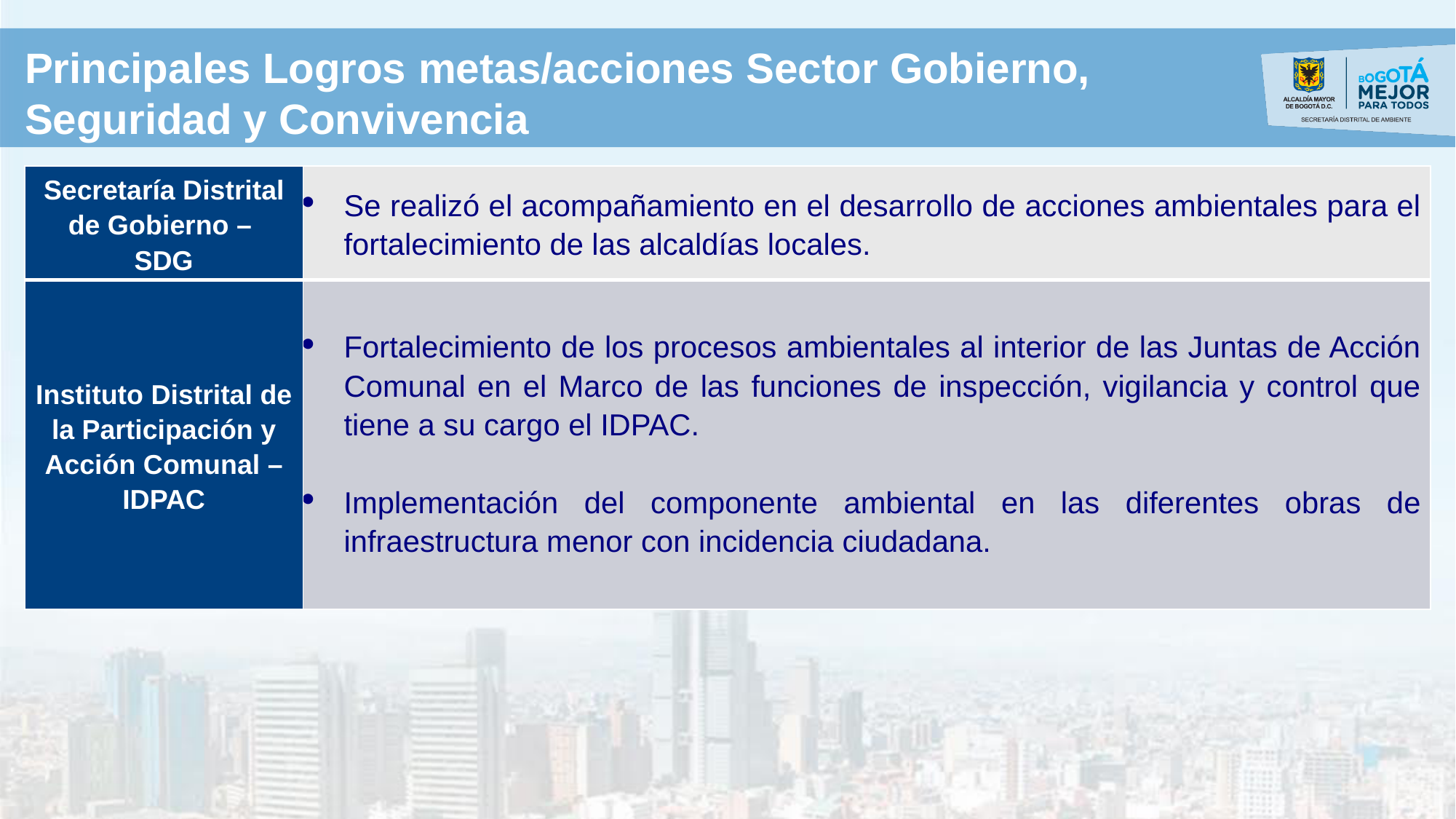

Principales Logros metas/acciones Sector Gobierno,
Seguridad y Convivencia
| Secretaría Distrital de Gobierno – SDG | Se realizó el acompañamiento en el desarrollo de acciones ambientales para el fortalecimiento de las alcaldías locales. |
| --- | --- |
| Instituto Distrital de la Participación y Acción Comunal – IDPAC | Fortalecimiento de los procesos ambientales al interior de las Juntas de Acción Comunal en el Marco de las funciones de inspección, vigilancia y control que tiene a su cargo el IDPAC.   Implementación del componente ambiental en las diferentes obras de infraestructura menor con incidencia ciudadana. |